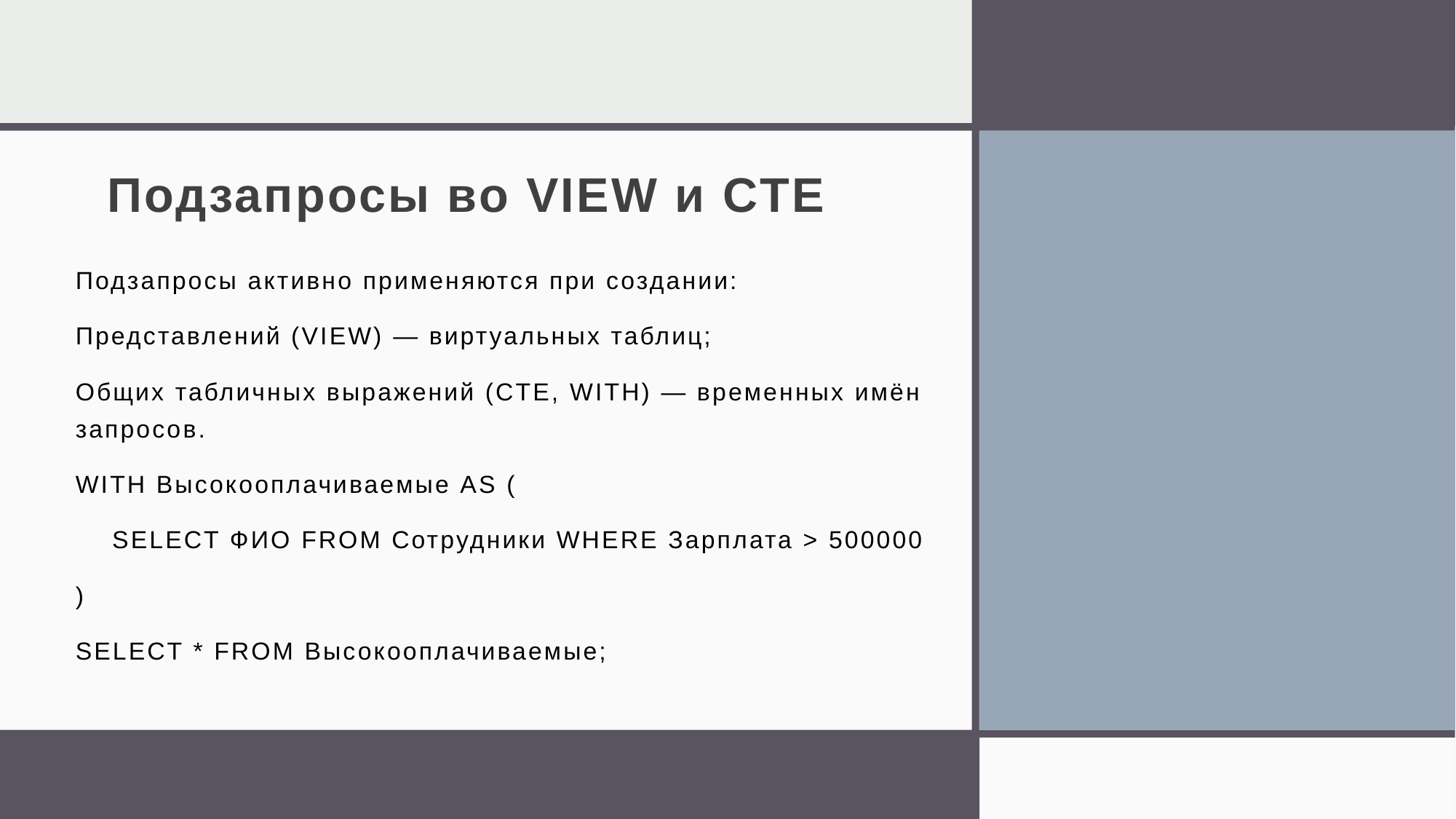

# Подзапросы во VIEW и CTE
Подзапросы активно применяются при создании:
Представлений (VIEW) — виртуальных таблиц;
Общих табличных выражений (CTE, WITH) — временных имён запросов.
WITH Высокооплачиваемые AS (
    SELECT ФИО FROM Сотрудники WHERE Зарплата > 500000
)
SELECT * FROM Высокооплачиваемые;